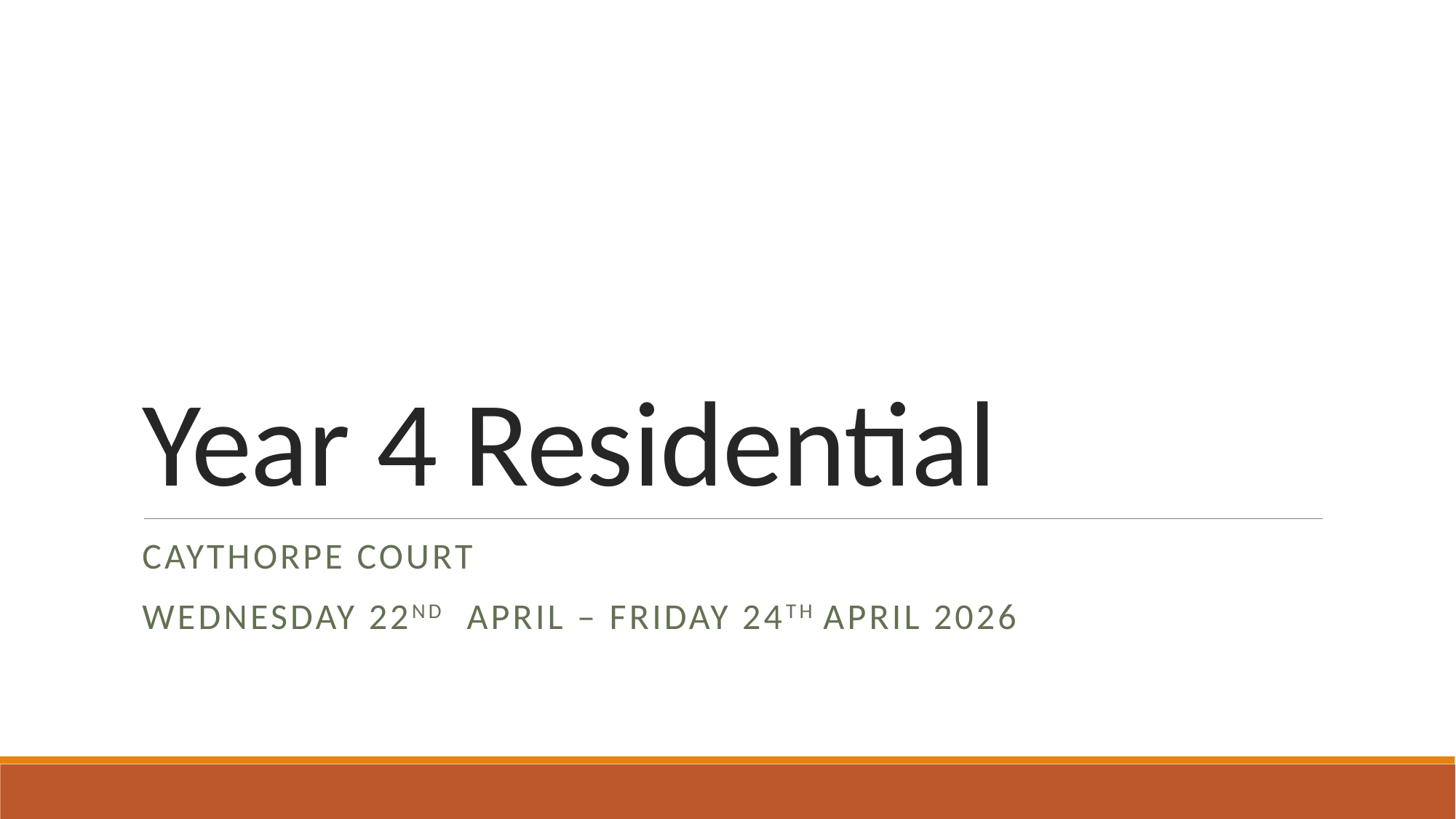

# Year 4 Residential
Caythorpe Court
Wednesday 22nd  April – Friday 24th April 2026